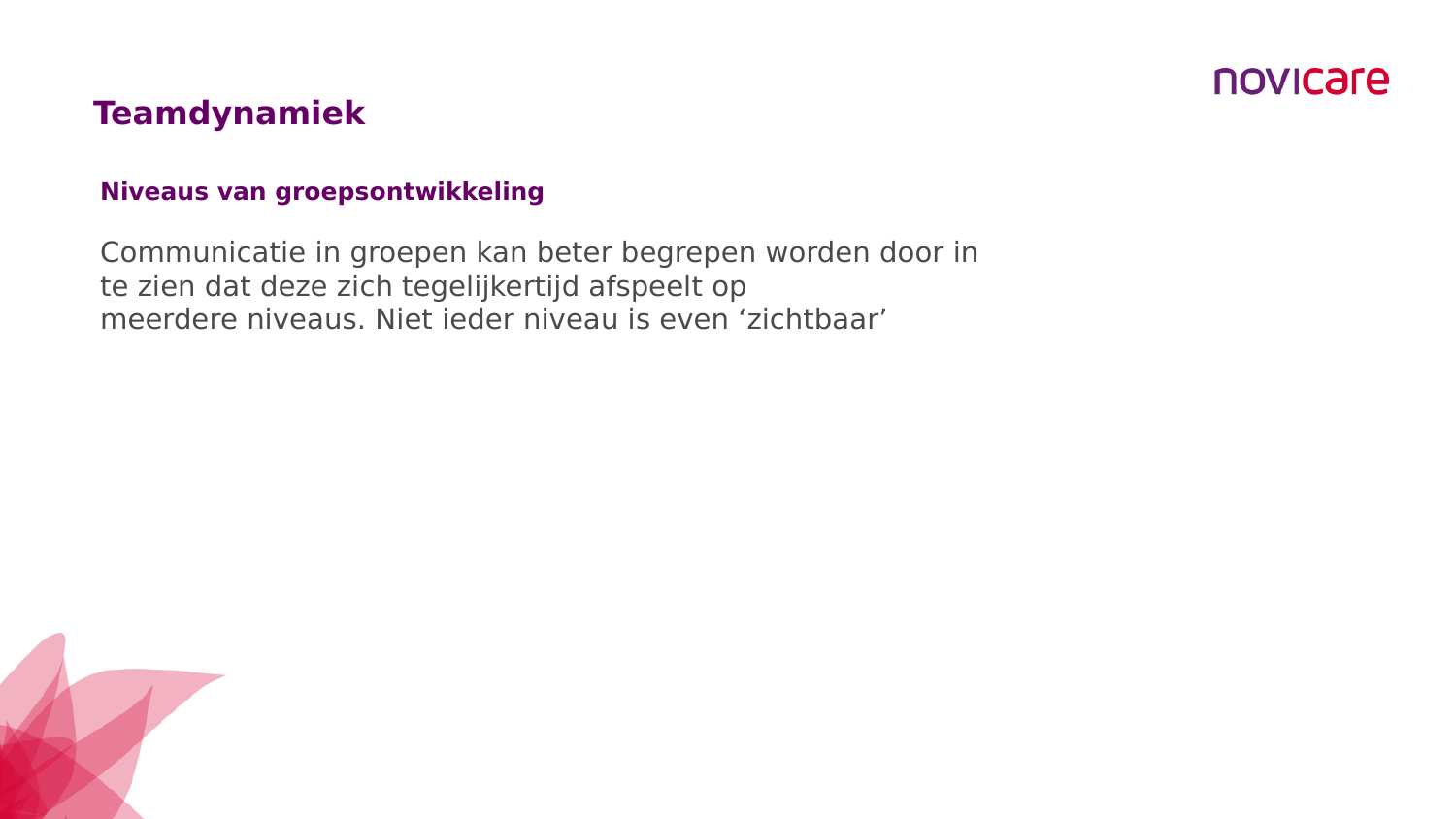

Teamdynamiek
Niveaus van groepsontwikkeling

Communicatie in groepen kan beter begrepen worden door in te zien dat deze zich tegelijkertijd afspeelt op meerdere niveaus. Niet ieder niveau is even ‘zichtbaar’